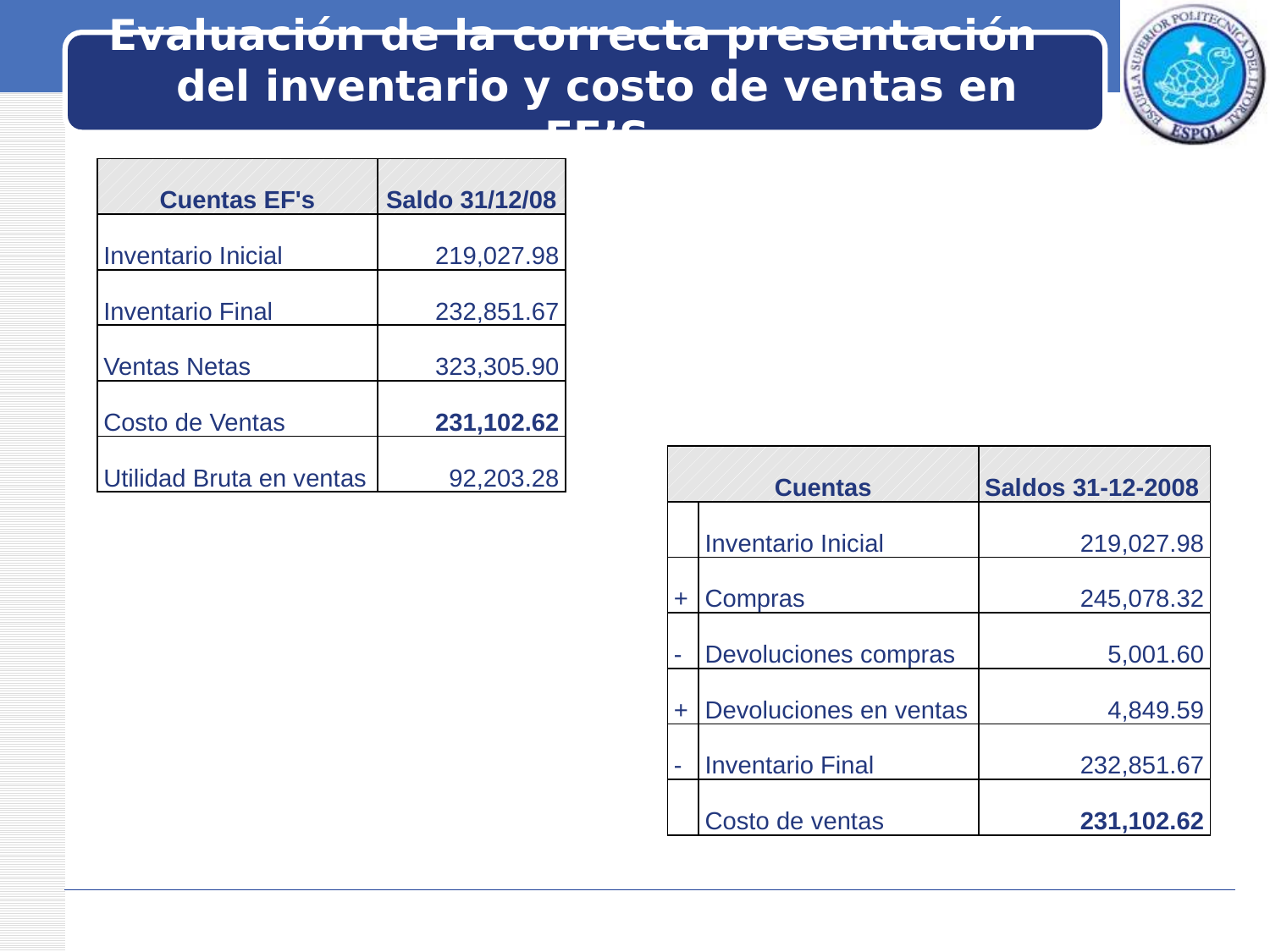

# Evaluación de la correcta presentación del inventario y costo de ventas en EF’S
| Cuentas EF's | Saldo 31/12/08 |
| --- | --- |
| Inventario Inicial | 219,027.98 |
| Inventario Final | 232,851.67 |
| Ventas Netas | 323,305.90 |
| Costo de Ventas | 231,102.62 |
| Utilidad Bruta en ventas | 92,203.28 |
| Cuentas |  | Saldos 31-12-2008 |
| --- | --- | --- |
|  | Inventario Inicial | 219,027.98 |
| + | Compras | 245,078.32 |
| - | Devoluciones compras | 5,001.60 |
| + | Devoluciones en ventas | 4,849.59 |
| - | Inventario Final | 232,851.67 |
|  | Costo de ventas | 231,102.62 |